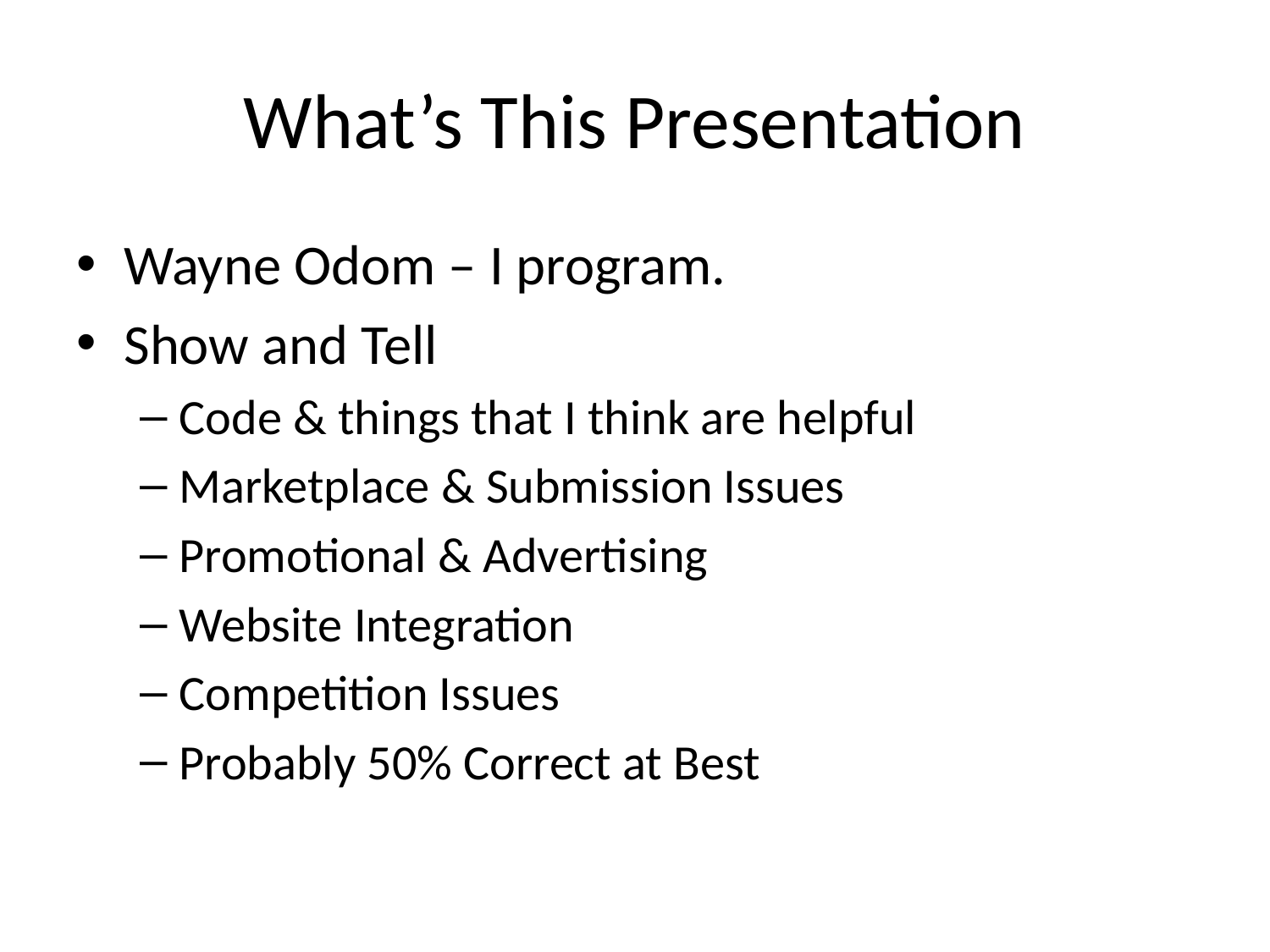

# What’s This Presentation
Wayne Odom – I program.
Show and Tell
Code & things that I think are helpful
Marketplace & Submission Issues
Promotional & Advertising
Website Integration
Competition Issues
Probably 50% Correct at Best